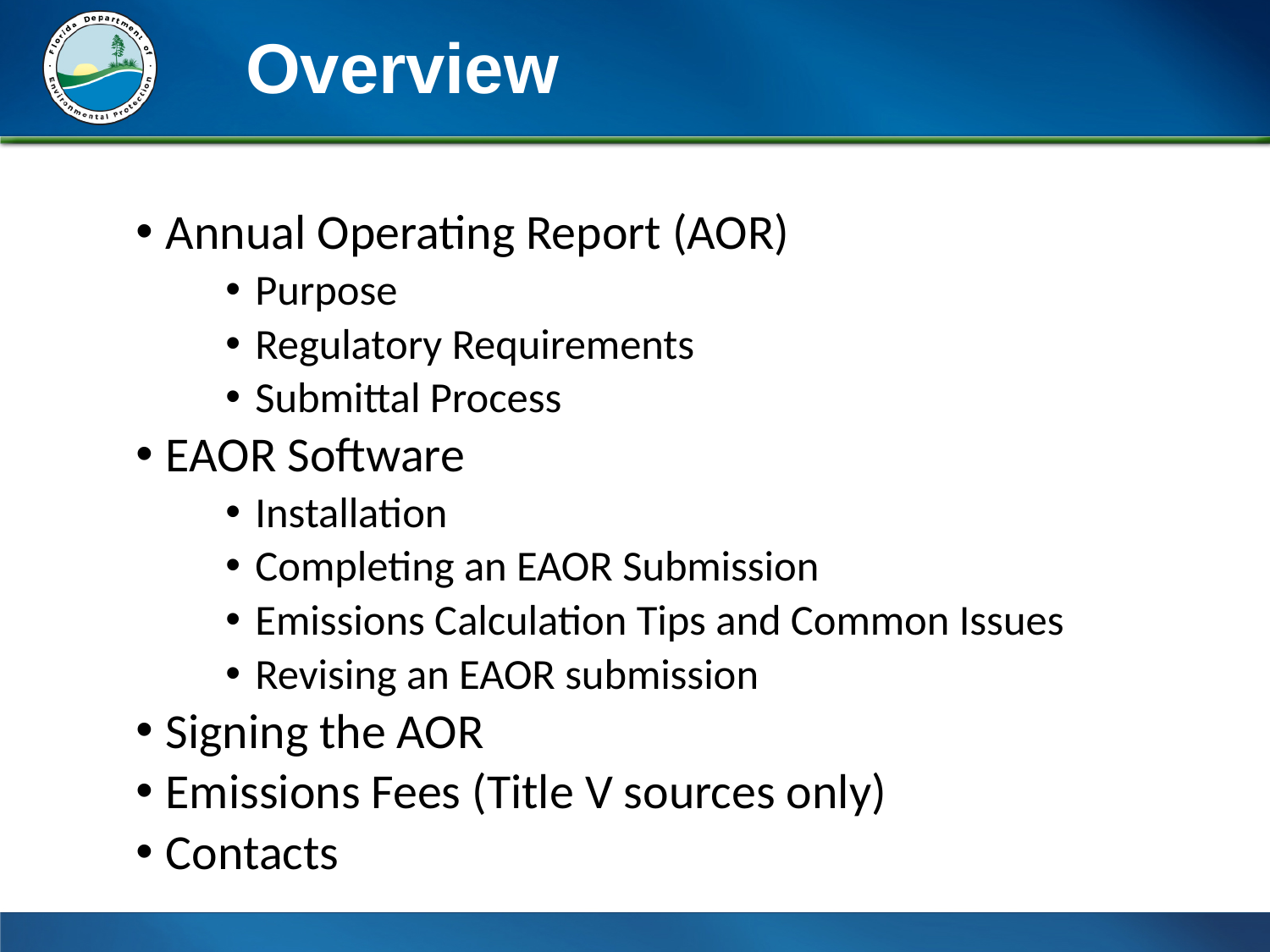

Overview
Annual Operating Report (AOR)
Purpose
Regulatory Requirements
Submittal Process
EAOR Software
Installation
Completing an EAOR Submission
Emissions Calculation Tips and Common Issues
Revising an EAOR submission
Signing the AOR
Emissions Fees (Title V sources only)
Contacts